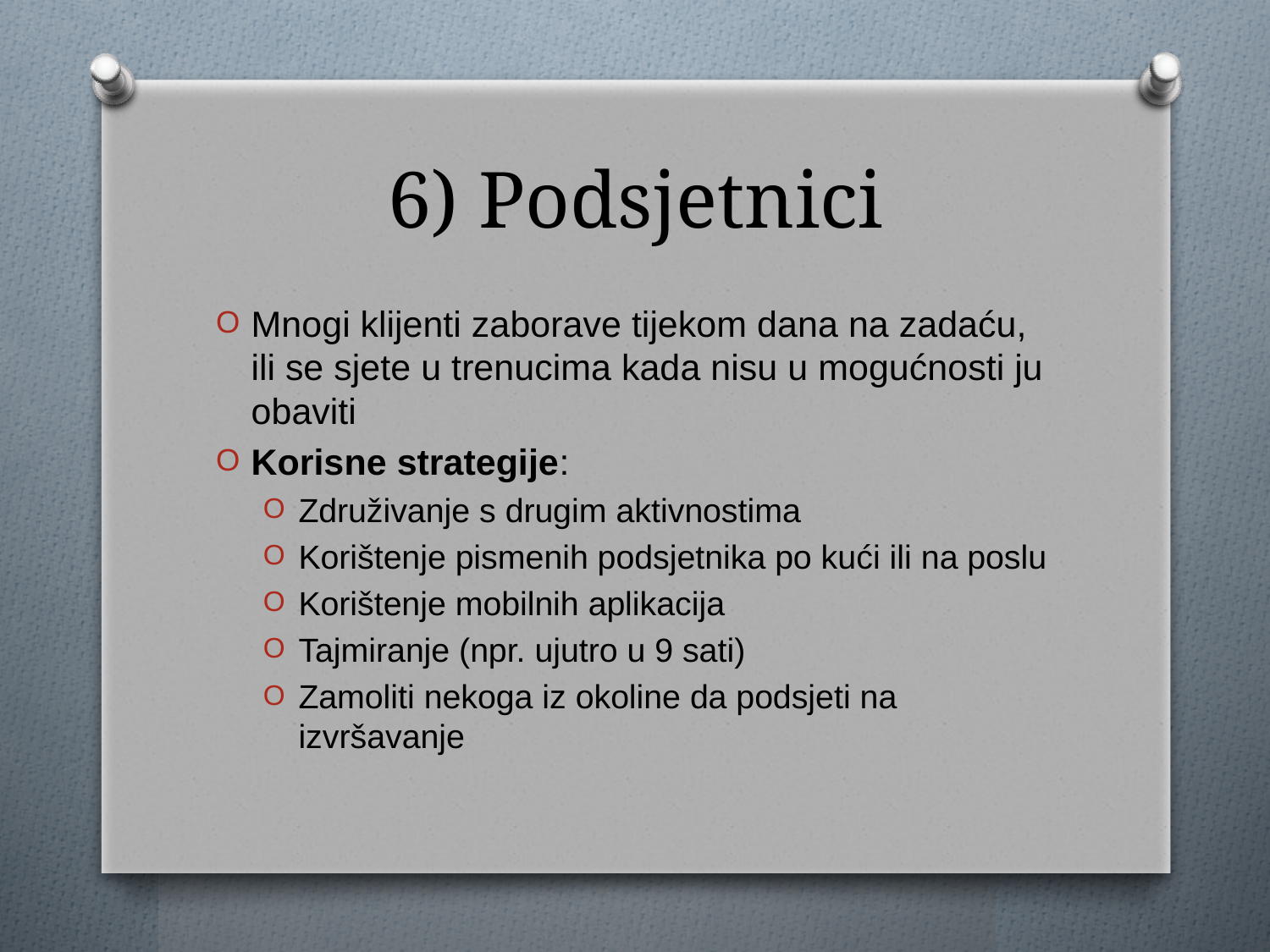

# 6) Podsjetnici
Mnogi klijenti zaborave tijekom dana na zadaću, ili se sjete u trenucima kada nisu u mogućnosti ju obaviti
Korisne strategije:
Združivanje s drugim aktivnostima
Korištenje pismenih podsjetnika po kući ili na poslu
Korištenje mobilnih aplikacija
Tajmiranje (npr. ujutro u 9 sati)
Zamoliti nekoga iz okoline da podsjeti na izvršavanje